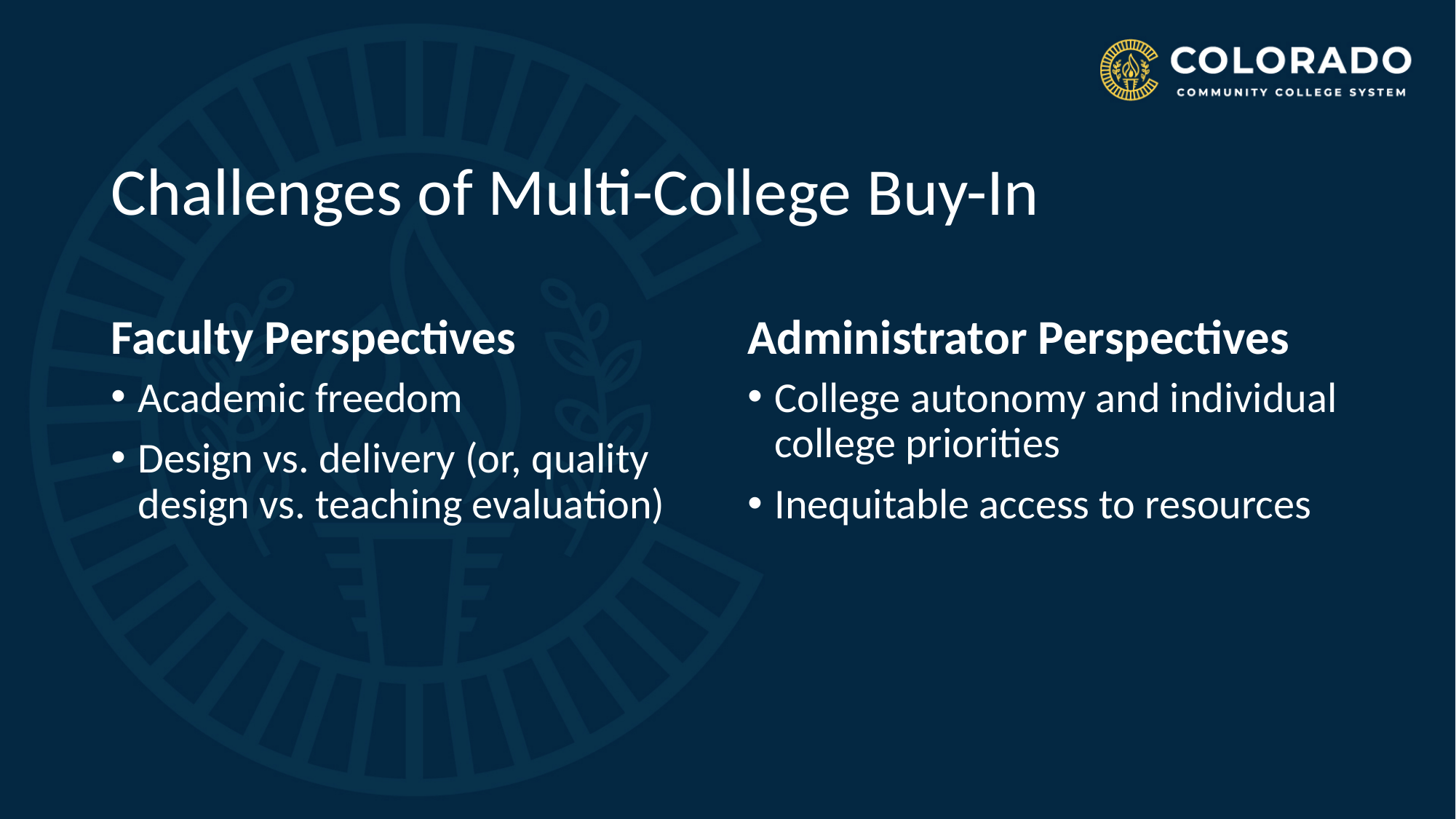

# Challenges of Multi-College Buy-In
Faculty Perspectives
Administrator Perspectives
Academic freedom
Design vs. delivery (or, quality design vs. teaching evaluation)
College autonomy and individual college priorities
Inequitable access to resources